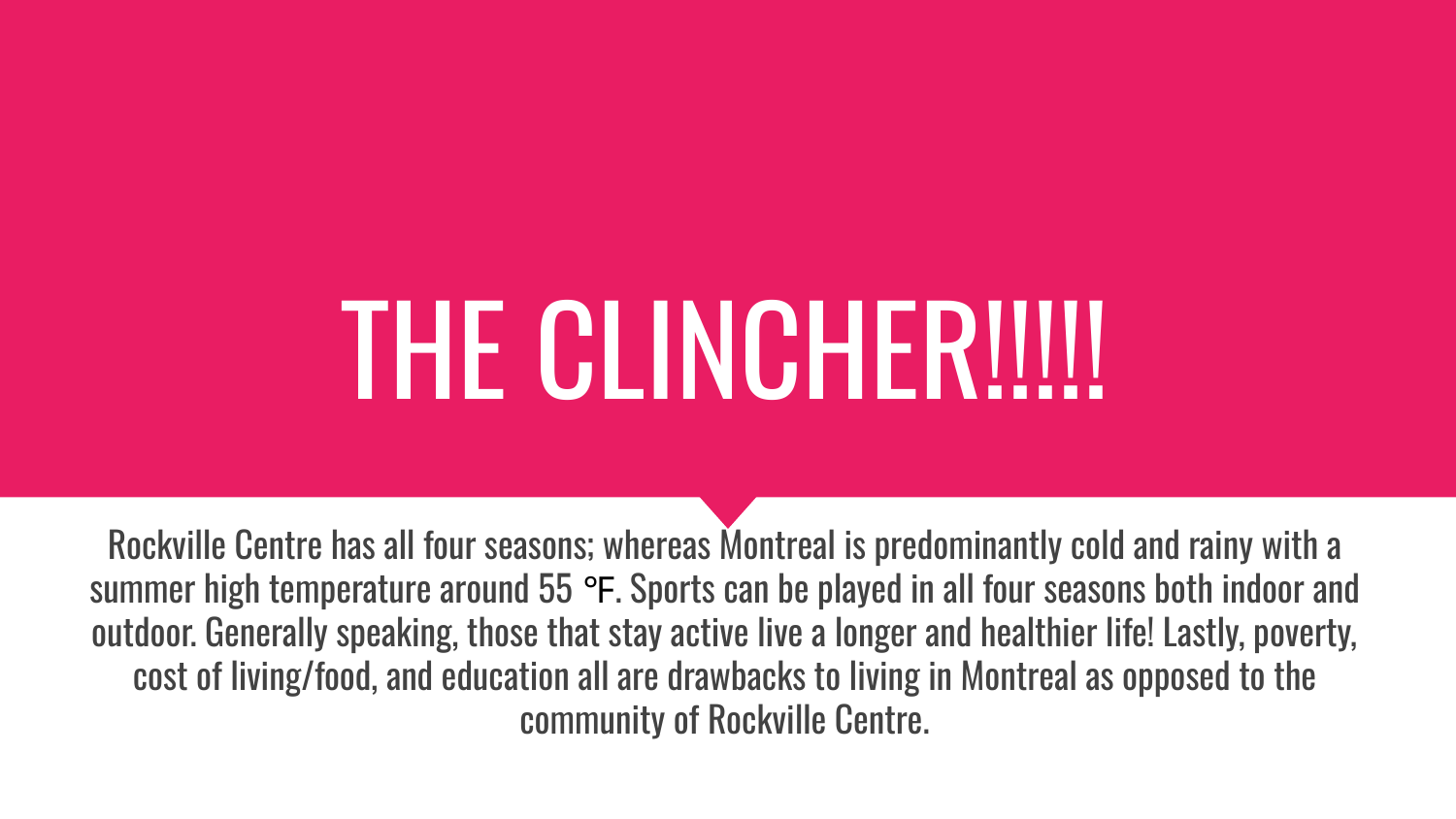

# THE CLINCHER!!!!!
Rockville Centre has all four seasons; whereas Montreal is predominantly cold and rainy with a summer high temperature around 55 ℉. Sports can be played in all four seasons both indoor and outdoor. Generally speaking, those that stay active live a longer and healthier life! Lastly, poverty, cost of living/food, and education all are drawbacks to living in Montreal as opposed to the community of Rockville Centre.